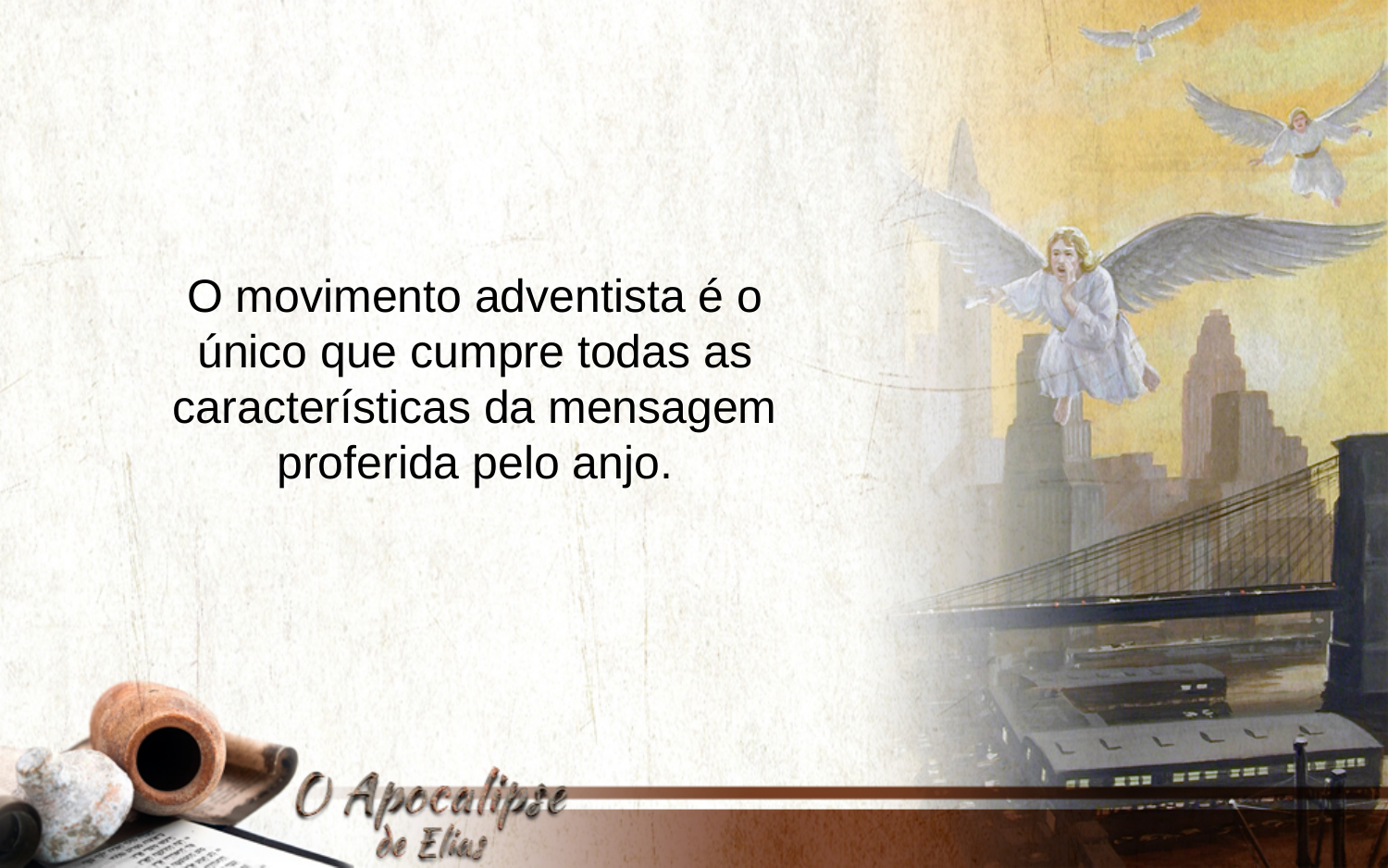

O movimento adventista é o único que cumpre todas as características da mensagem proferida pelo anjo.